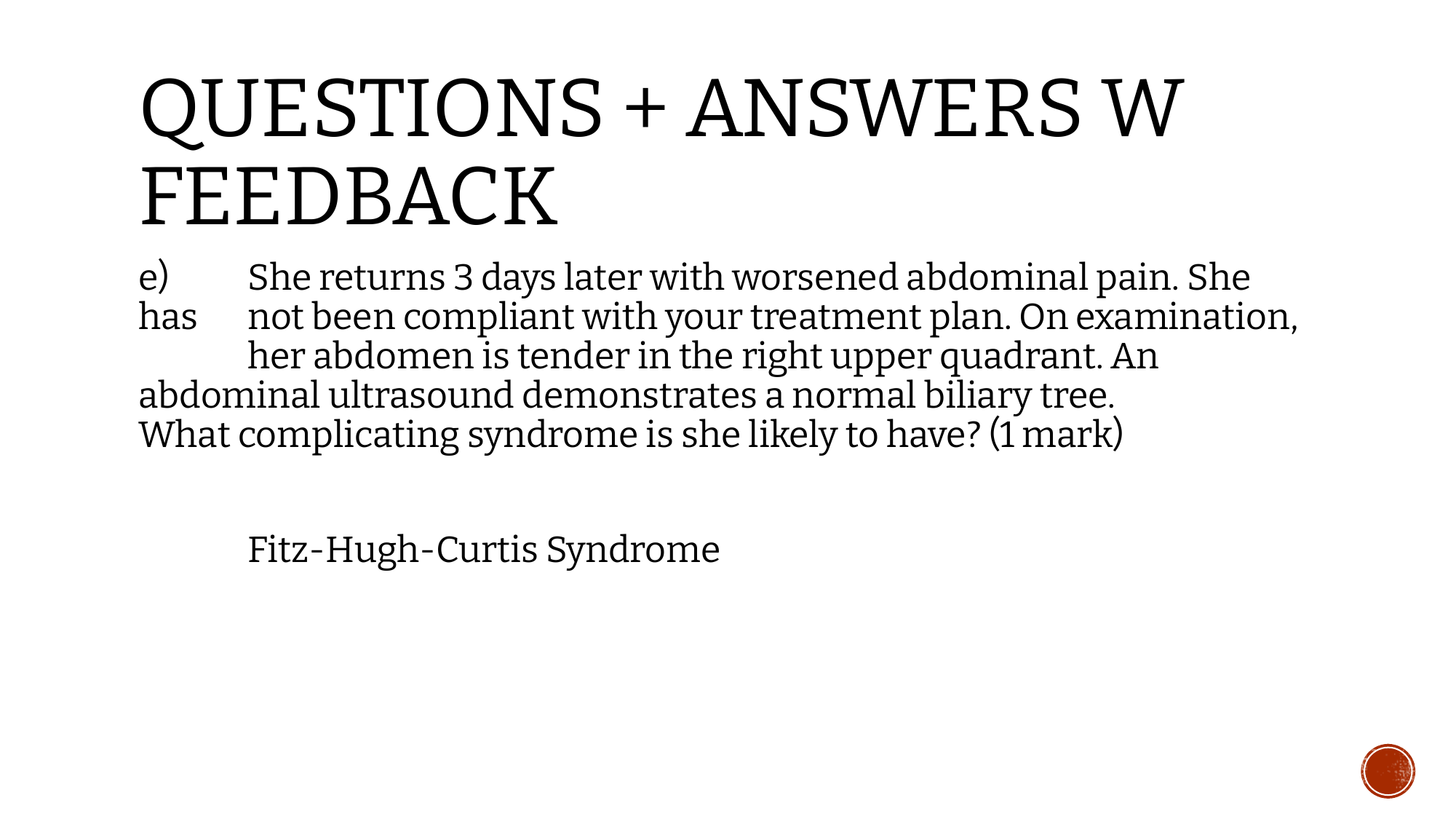

# Questions + answers w feedback
e) 	She returns 3 days later with worsened abdominal pain. She has 	not been compliant with your treatment plan. On examination, 	her abdomen is tender in the right upper quadrant. An 	abdominal ultrasound demonstrates a normal biliary tree. 	What complicating syndrome is she likely to have? (1 mark)

	Fitz-Hugh-Curtis Syndrome